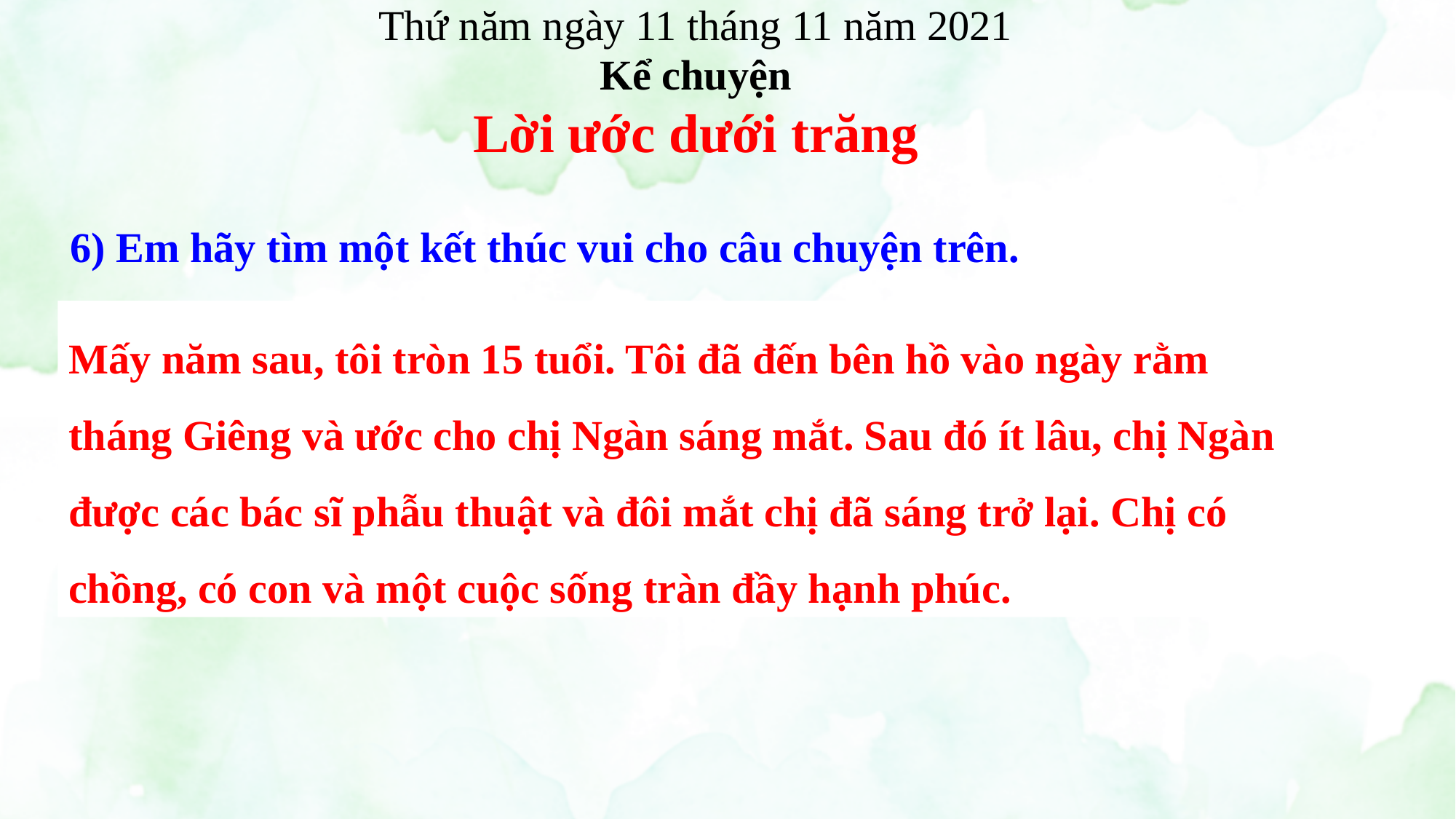

Thứ năm ngày 11 tháng 11 năm 2021
Kể chuyện
Lời ước dưới trăng

   6) Em hãy tìm một kết thúc vui cho câu chuyện trên.
Mấy năm sau, tôi tròn 15 tuổi. Tôi đã đến bên hồ vào ngày rằm tháng Giêng và ước cho chị Ngàn sáng mắt. Sau đó ít lâu, chị Ngàn được các bác sĩ phẫu thuật và đôi mắt chị đã sáng trở lại. Chị có chồng, có con và một cuộc sống tràn đầy hạnh phúc.